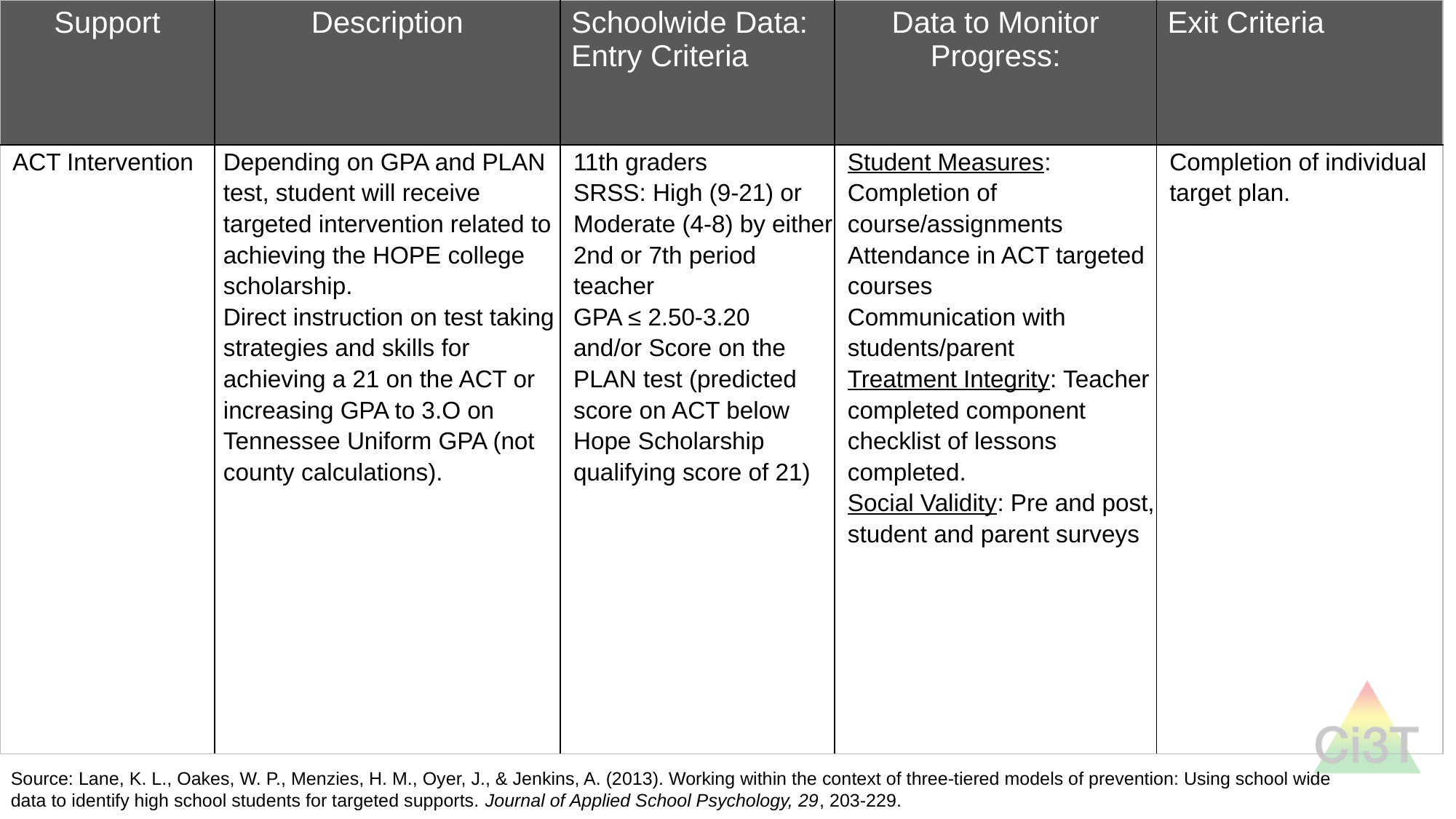

| Support | Description | Schoolwide Data: Entry Criteria | Data to Monitor Progress: | Exit Criteria |
| --- | --- | --- | --- | --- |
| ACT Intervention | Depending on GPA and PLAN test, student will receive targeted intervention related to achieving the HOPE college scholarship. Direct instruction on test taking strategies and skills for achieving a 21 on the ACT or increasing GPA to 3.O on Tennessee Uniform GPA (not county calculations). | 11th graders SRSS: High (9-21) or Moderate (4-8) by either 2nd or 7th period teacher GPA ≤ 2.50-3.20 and/or Score on the PLAN test (predicted score on ACT below Hope Scholarship qualifying score of 21) | Student Measures: Completion of course/assignments Attendance in ACT targeted courses Communication with students/parent Treatment Integrity: Teacher completed component checklist of lessons completed. Social Validity: Pre and post, student and parent surveys | Completion of individual target plan. |
Source: Lane, K. L., Oakes, W. P., Menzies, H. M., Oyer, J., & Jenkins, A. (2013). Working within the context of three-tiered models of prevention: Using school wide data to identify high school students for targeted supports. Journal of Applied School Psychology, 29, 203-229.